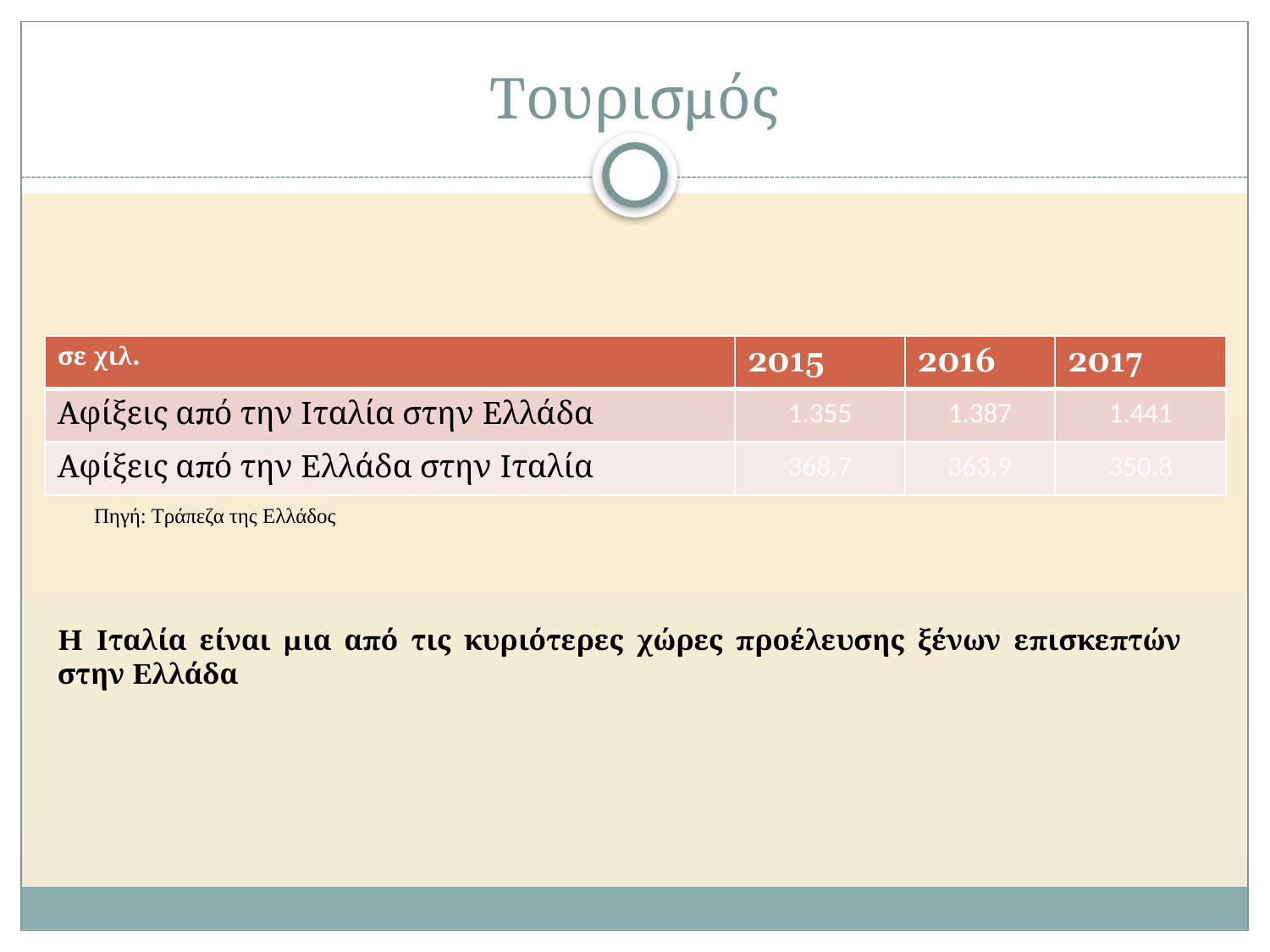

# Τουρισμός
| σε χιλ. | 2015 | 2016 | 2017 |
| --- | --- | --- | --- |
| Αφίξεις από την Ιταλία στην Ελλάδα | 1.355 | 1.387 | 1.441 |
| Αφίξεις από την Ελλάδα στην Ιταλία | 368.7 | 363.9 | 350.8 |
Πηγή: Τράπεζα της Ελλάδος
Η Ιταλία είναι μια από τις κυριότερες χώρες προέλευσης ξένων επισκεπτών στην Ελλάδα